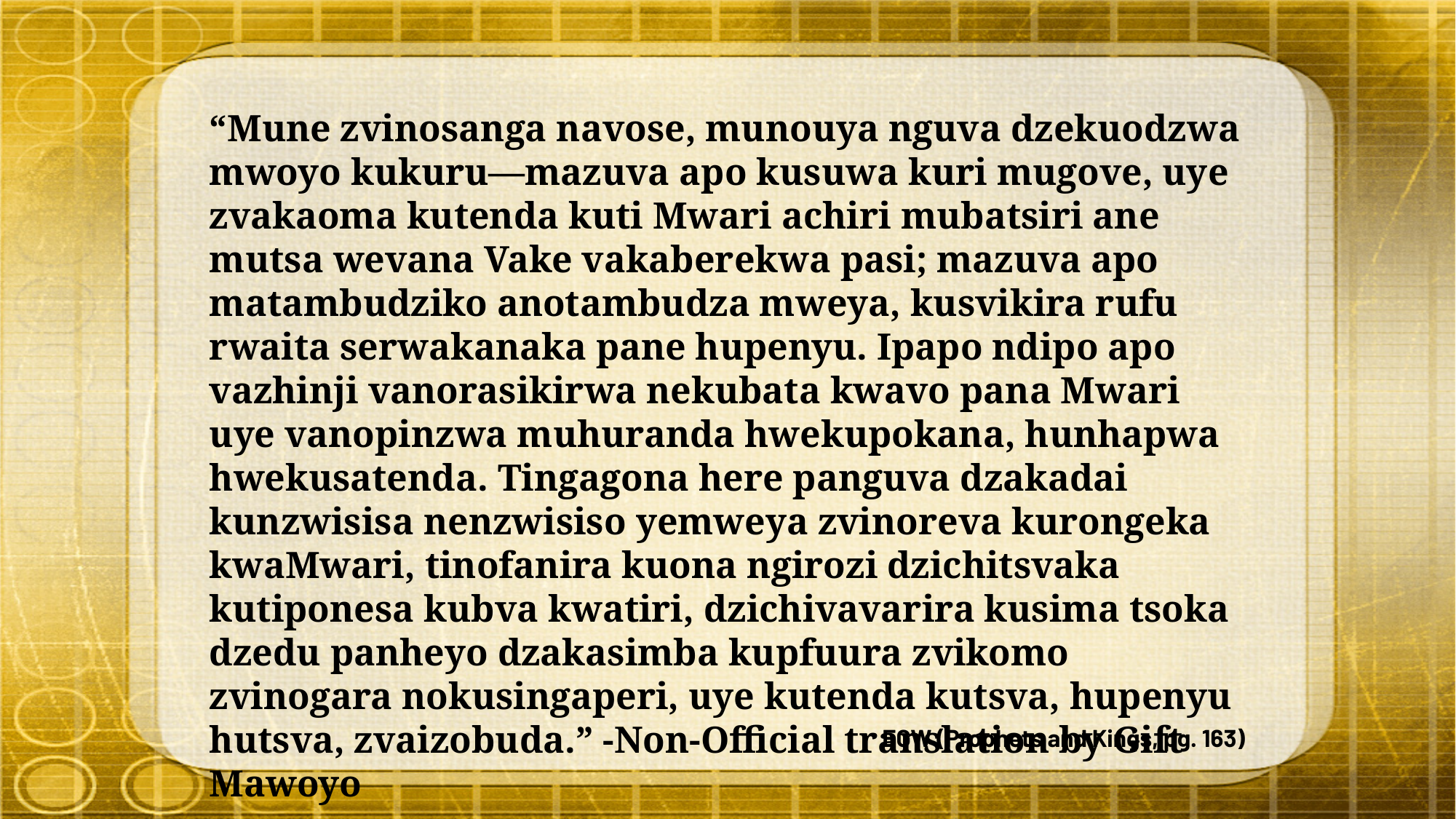

“Mune zvinosanga navose, munouya nguva dzekuodzwa mwoyo kukuru—mazuva apo kusuwa kuri mugove, uye zvakaoma kutenda kuti Mwari achiri mubatsiri ane mutsa wevana Vake vakaberekwa pasi; mazuva apo matambudziko anotambudza mweya, kusvikira rufu rwaita serwakanaka pane hupenyu. Ipapo ndipo apo vazhinji vanorasikirwa nekubata kwavo pana Mwari uye vanopinzwa muhuranda hwekupokana, hunhapwa hwekusatenda. Tingagona here panguva dzakadai kunzwisisa nenzwisiso yemweya zvinoreva kurongeka kwaMwari, tinofanira kuona ngirozi dzichitsvaka kutiponesa kubva kwatiri, dzichivavarira kusima tsoka dzedu panheyo dzakasimba kupfuura zvikomo zvinogara nokusingaperi, uye kutenda kutsva, hupenyu hutsva, zvaizobuda.” -Non-Official translation by Gift Mawoyo
EGW (Prophets and Kings, pg. 163)